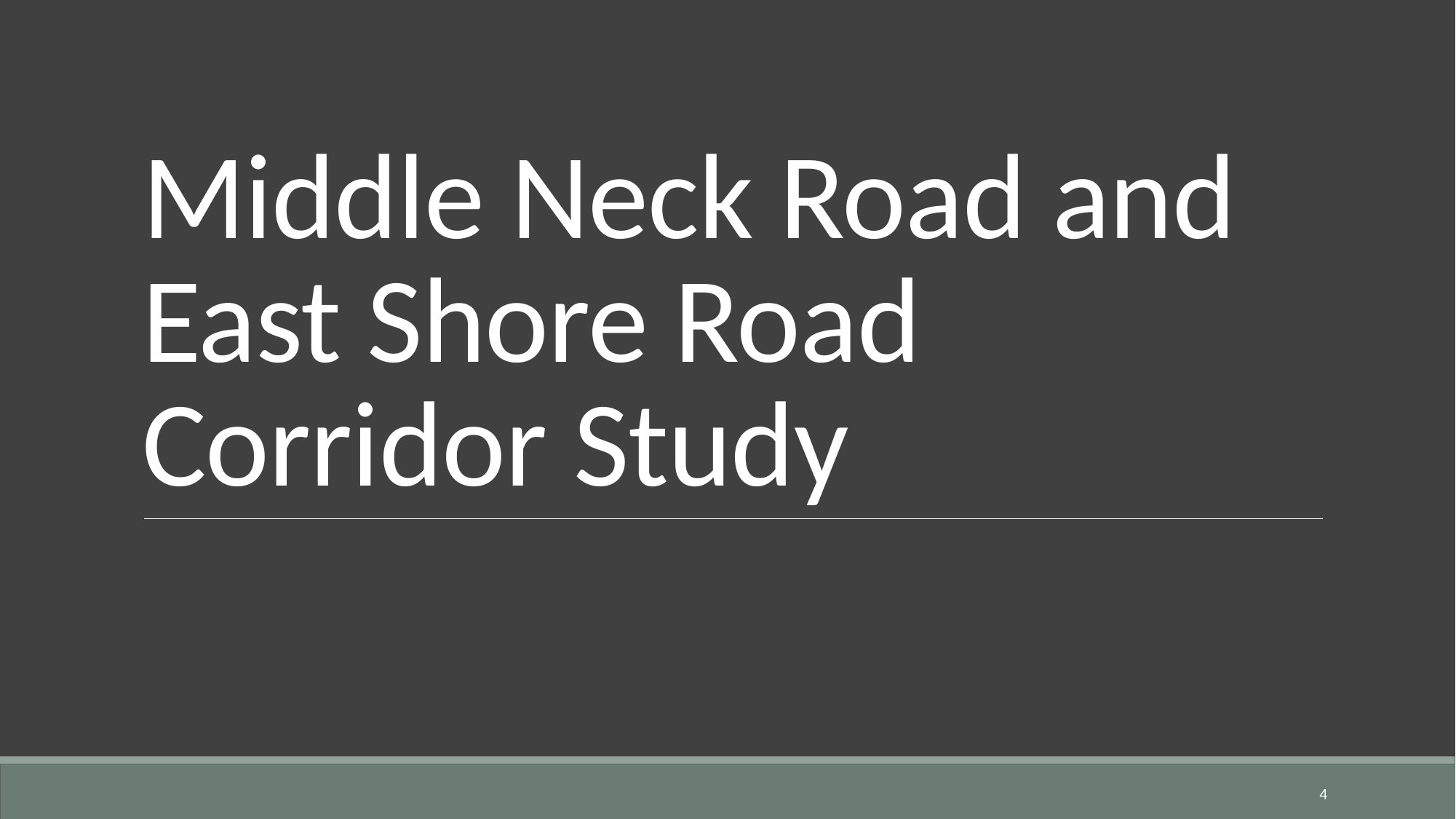

# Middle Neck Road and East Shore Road Corridor Study
4